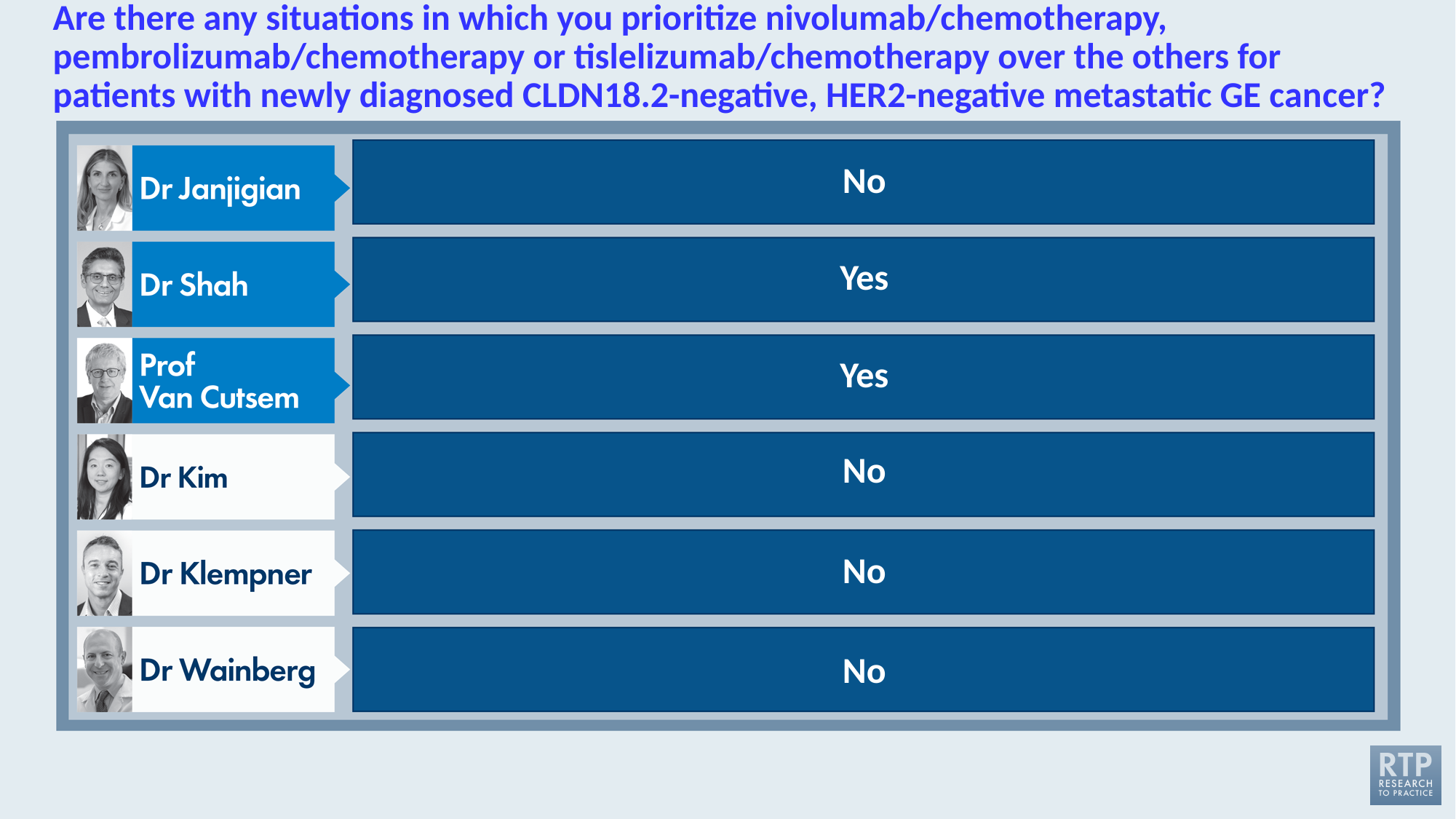

# Are there any situations in which you prioritize nivolumab/chemotherapy, pembrolizumab/chemotherapy or tislelizumab/chemotherapy over the others for patients with newly diagnosed CLDN18.2-negative, HER2-negative metastatic GE can­cer?
No
Yes
Yes
No
No
No